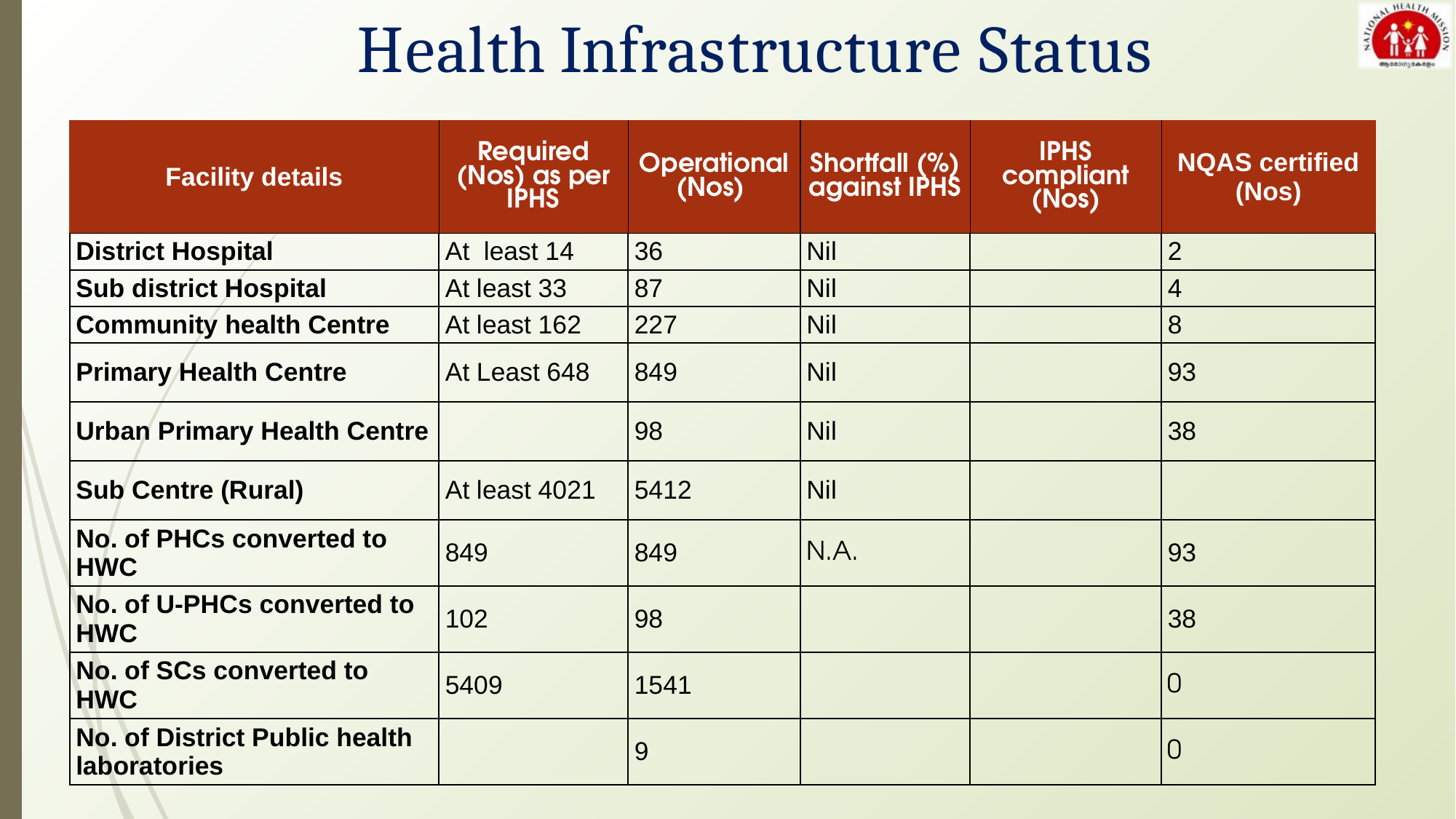

# Health Infrastructure Status
| Facility details | Required (Nos) as per IPHS | Operational (Nos) | Shortfall (%) against IPHS | IPHS compliant (Nos) | NQAS certified (Nos) |
| --- | --- | --- | --- | --- | --- |
| District Hospital | At least 14 | 36 | Nil |  | 2 |
| Sub district Hospital | At least 33 | 87 | Nil |  | 4 |
| Community health Centre | At least 162 | 227 | Nil |  | 8 |
| Primary Health Centre | At Least 648 | 849 | Nil |  | 93 |
| Urban Primary Health Centre |  | 98 | Nil |  | 38 |
| Sub Centre (Rural) | At least 4021 | 5412 | Nil |  |  |
| No. of PHCs converted to HWC | 849 | 849 | N.A. |  | 93 |
| No. of U-PHCs converted to HWC | 102 | 98 |  |  | 38 |
| No. of SCs converted to HWC | 5409 | 1541 |  |  | 0 |
| No. of District Public health laboratories |  | 9 |  |  | 0 |